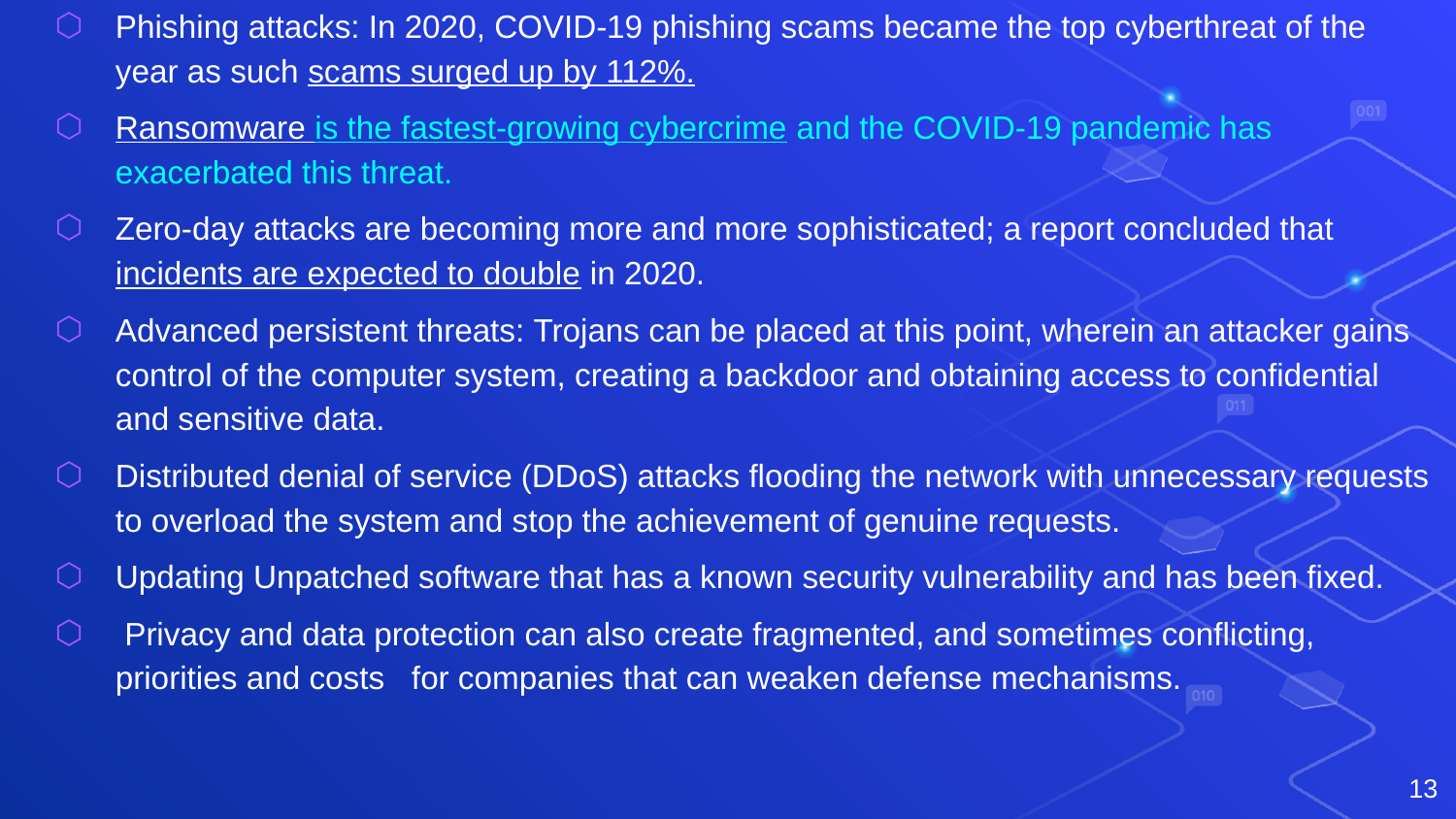

Phishing attacks: In 2020, COVID-19 phishing scams became the top cyberthreat of the year as such scams surged up by 112%.
Ransomware is the fastest-growing cybercrime and the COVID-19 pandemic has exacerbated this threat.
Zero-day attacks are becoming more and more sophisticated; a report concluded that incidents are expected to double in 2020.
Advanced persistent threats: Trojans can be placed at this point, wherein an attacker gains control of the computer system, creating a backdoor and obtaining access to confidential and sensitive data.
Distributed denial of service (DDoS) attacks flooding the network with unnecessary requests to overload the system and stop the achievement of genuine requests.
Updating Unpatched software that has a known security vulnerability and has been fixed.
 Privacy and data protection can also create fragmented, and sometimes conflicting, priorities and costs   for companies that can weaken defense mechanisms.

13